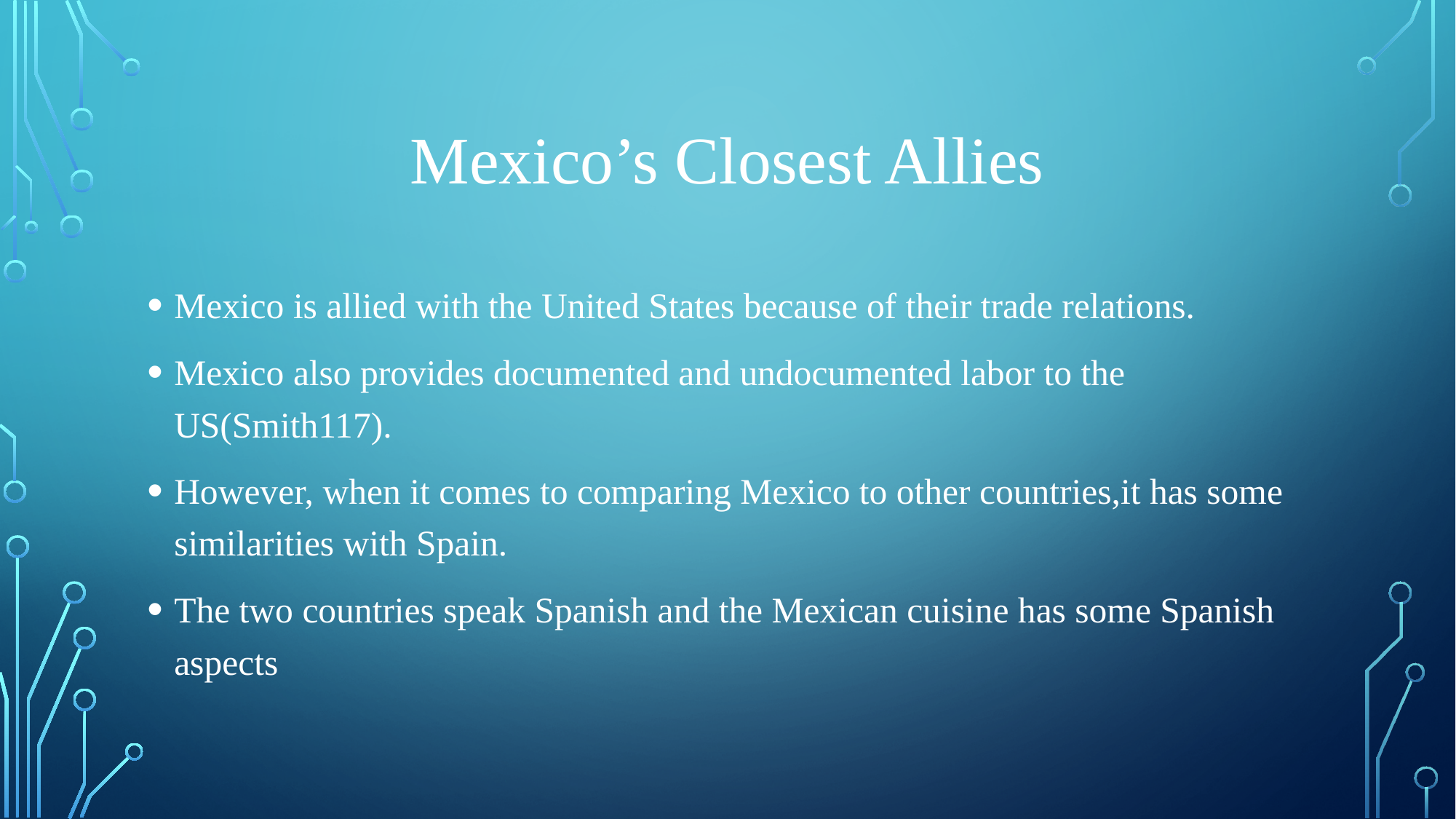

# Mexico’s Closest Allies
Mexico is allied with the United States because of their trade relations.
Mexico also provides documented and undocumented labor to the US(Smith117).
However, when it comes to comparing Mexico to other countries,it has some similarities with Spain.
The two countries speak Spanish and the Mexican cuisine has some Spanish aspects